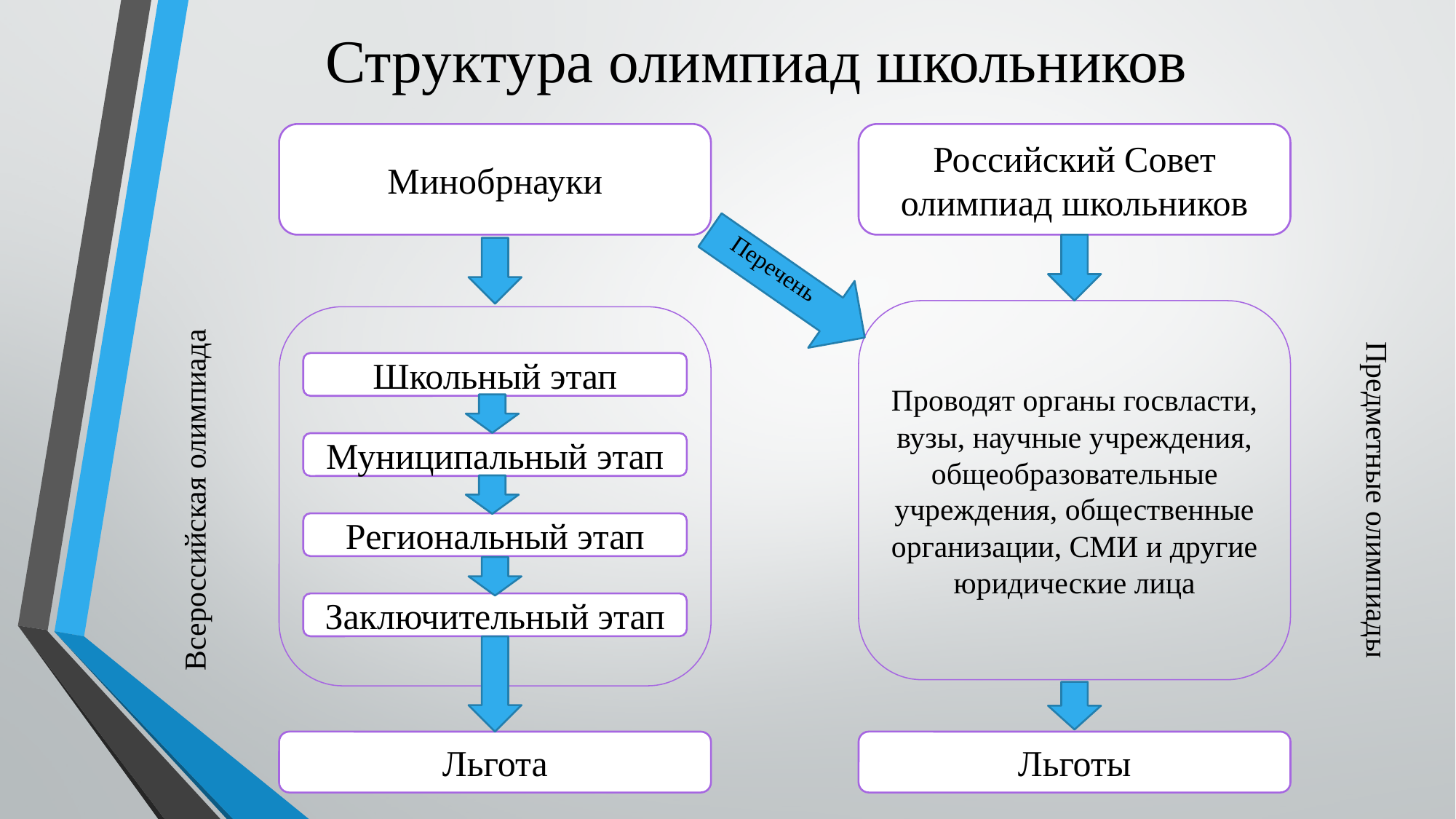

# Структура олимпиад школьников
Минобрнауки
Российский Совет олимпиад школьников

Перечень
Проводят органы госвласти, вузы, научные учреждения, общеобразовательные учреждения, общественные организации, СМИ и другие юридические лица

Школьный этап

Муниципальный этап

Всероссийская олимпиада
Предметные олимпиады
Региональный этап

Заключительный этап

Льгота
Льготы